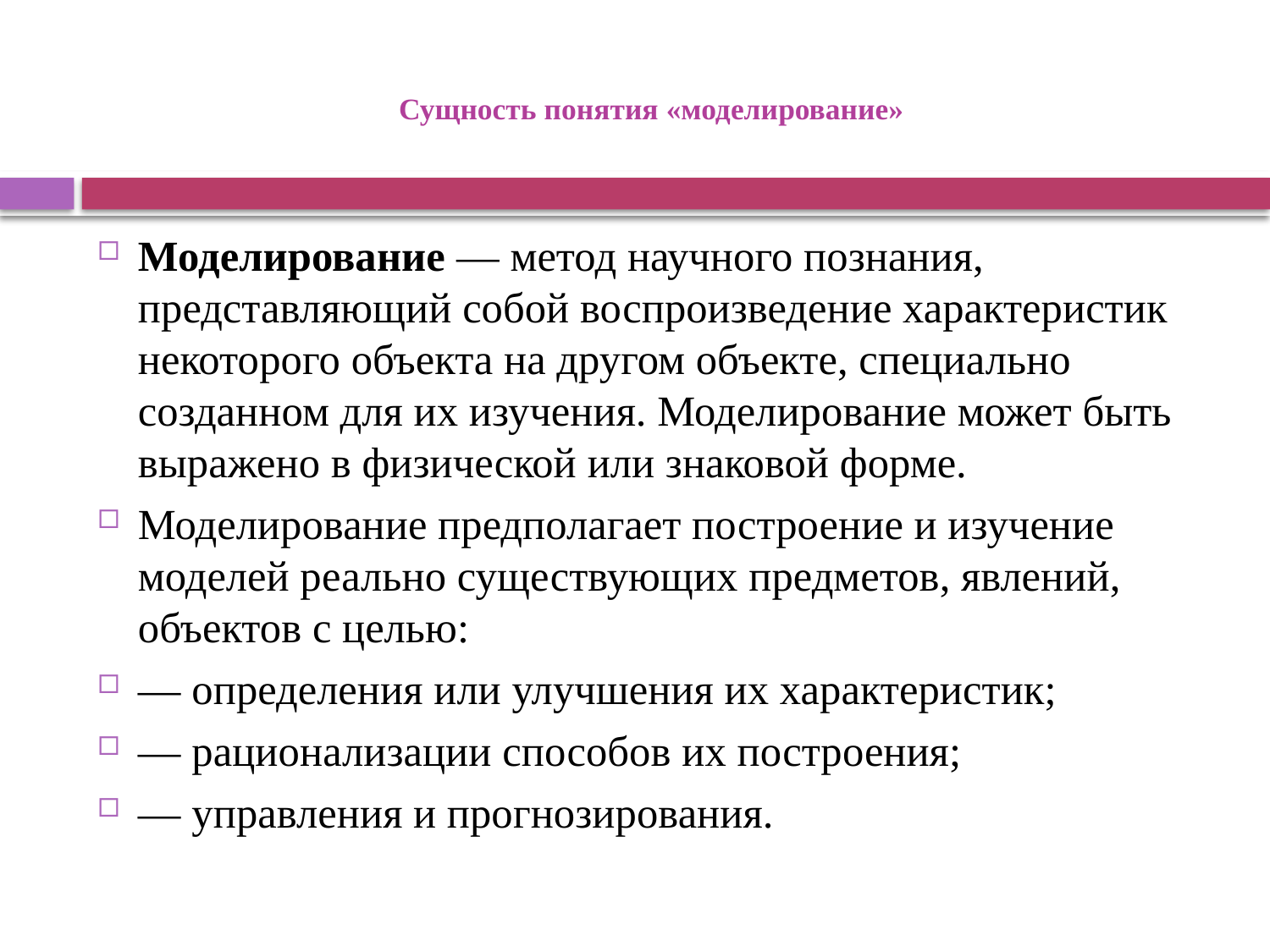

# Сущность понятия «моделирование»
Моделирование — метод научного познания, представляющий собой воспроизведение характеристик некоторого объекта на другом объекте, специально созданном для их изучения. Моделирование может быть выражено в физической или знаковой форме.
Моделирование предполагает построение и изучение моделей реально существующих предметов, явлений, объектов с целью:
— определения или улучшения их характеристик;
— рационализации способов их построения;
— управления и прогнозирования.